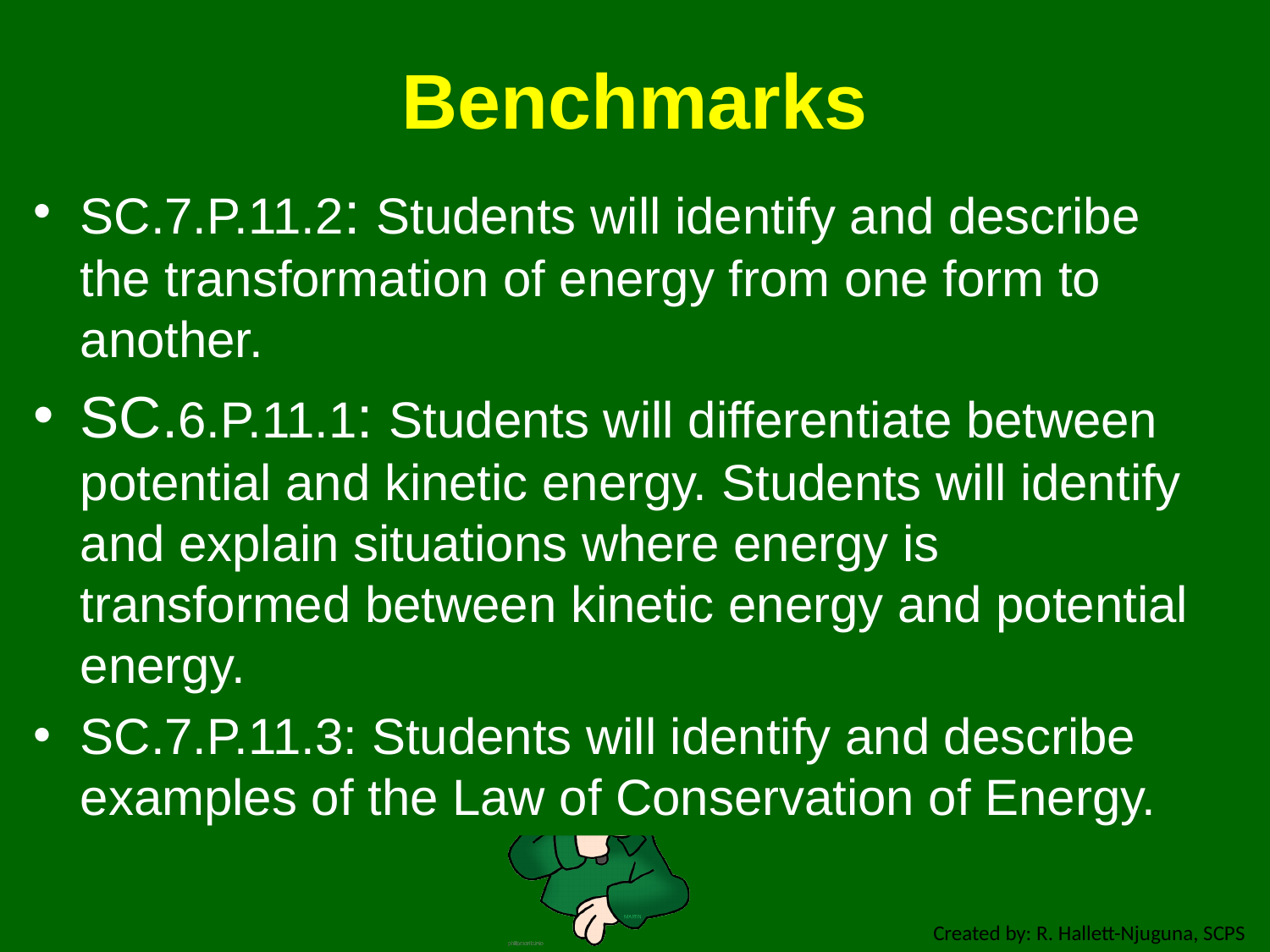

# Benchmarks
SC.7.P.11.2: Students will identify and describe the transformation of energy from one form to another.
SC.6.P.11.1: Students will differentiate between potential and kinetic energy. Students will identify and explain situations where energy is transformed between kinetic energy and potential energy.
SC.7.P.11.3: Students will identify and describe examples of the Law of Conservation of Energy.